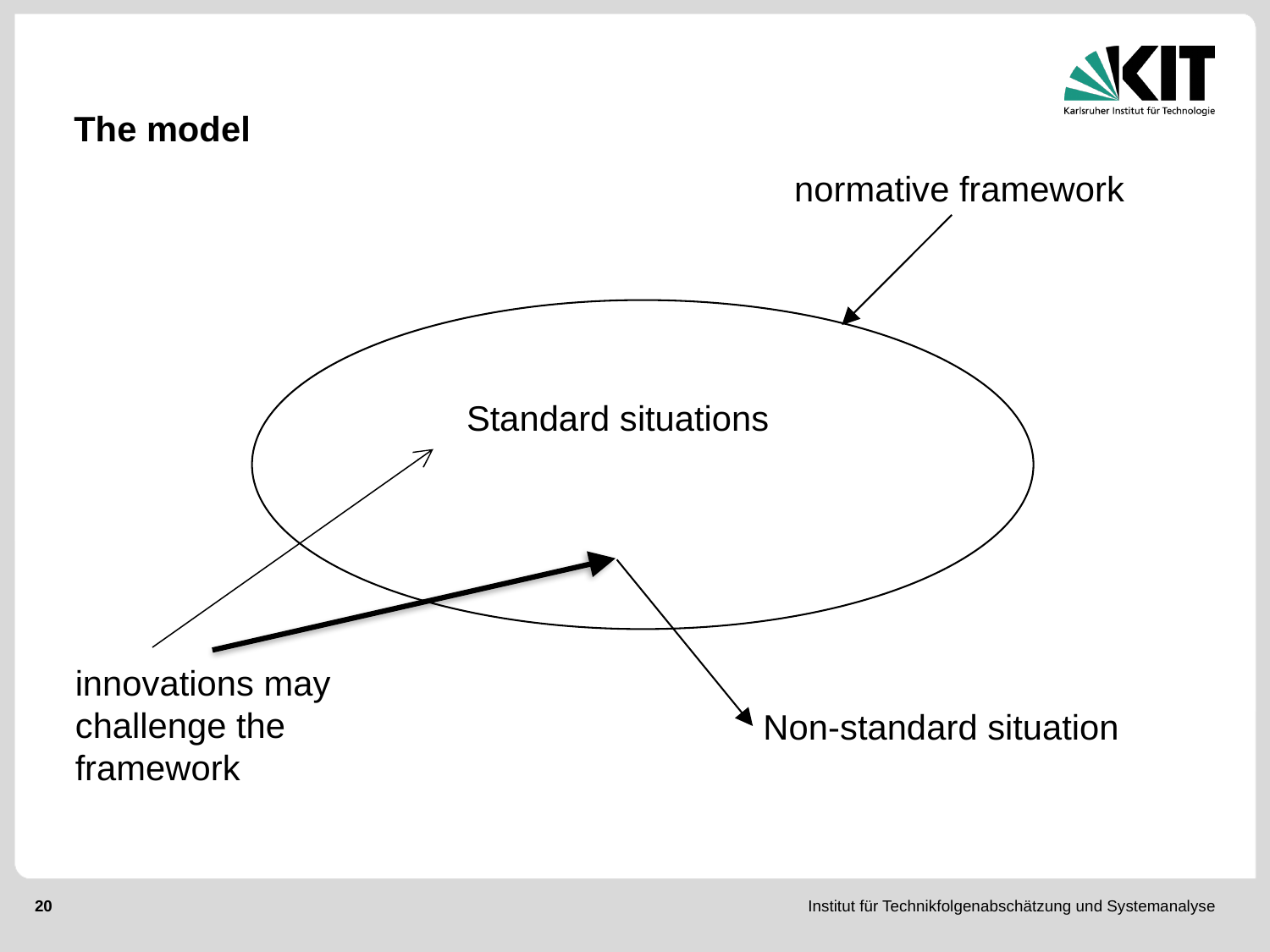

The model

normative framework

Standard situations

innovations may challenge the framework
Non-standard situation